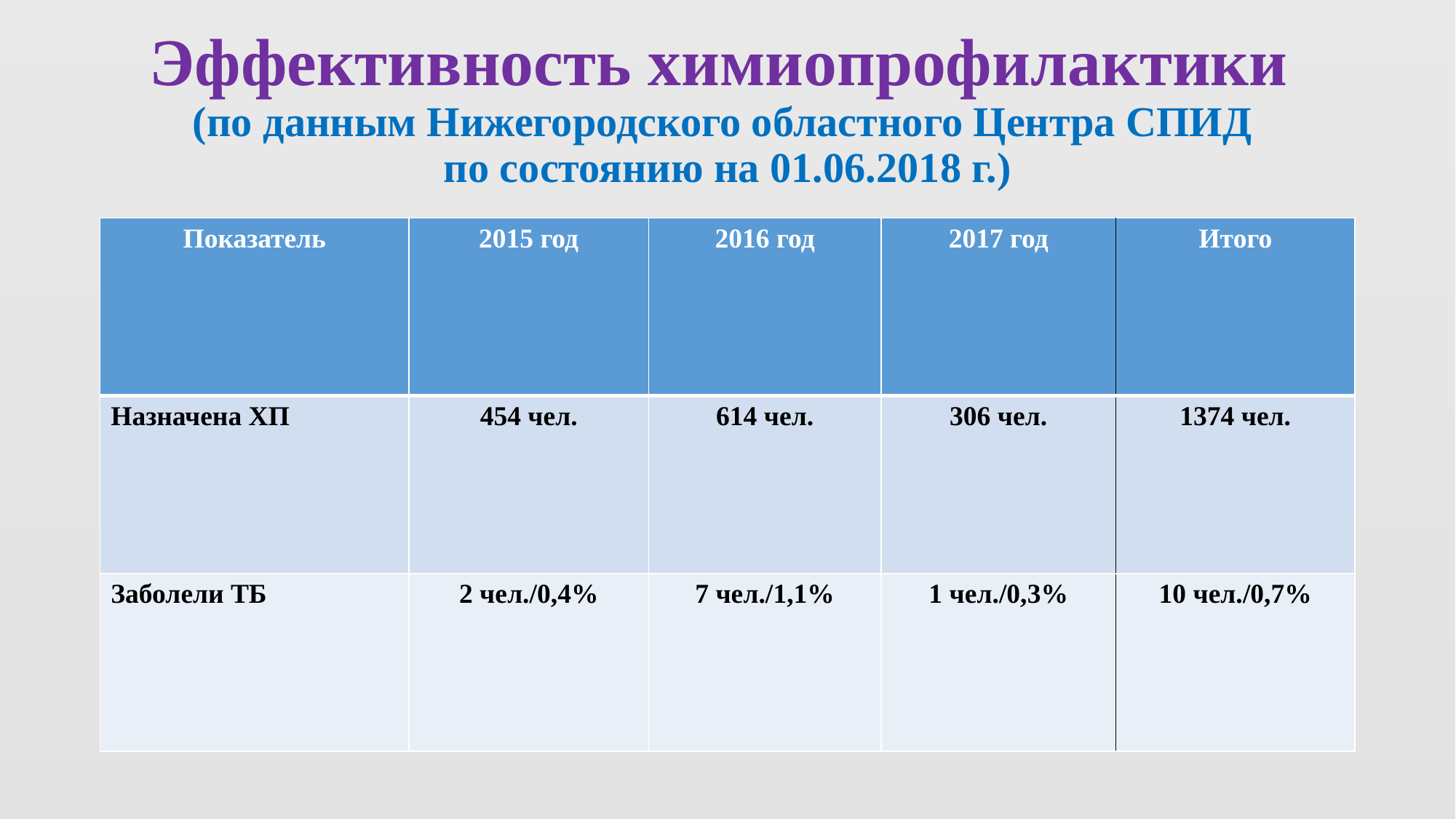

# Эффективность химиопрофилактики (по данным Нижегородского областного Центра СПИД по состоянию на 01.06.2018 г.)
| Показатель | 2015 год | 2016 год | 2017 год | Итого |
| --- | --- | --- | --- | --- |
| Назначена ХП | 454 чел. | 614 чел. | 306 чел. | 1374 чел. |
| Заболели ТБ | 2 чел./0,4% | 7 чел./1,1% | 1 чел./0,3% | 10 чел./0,7% |